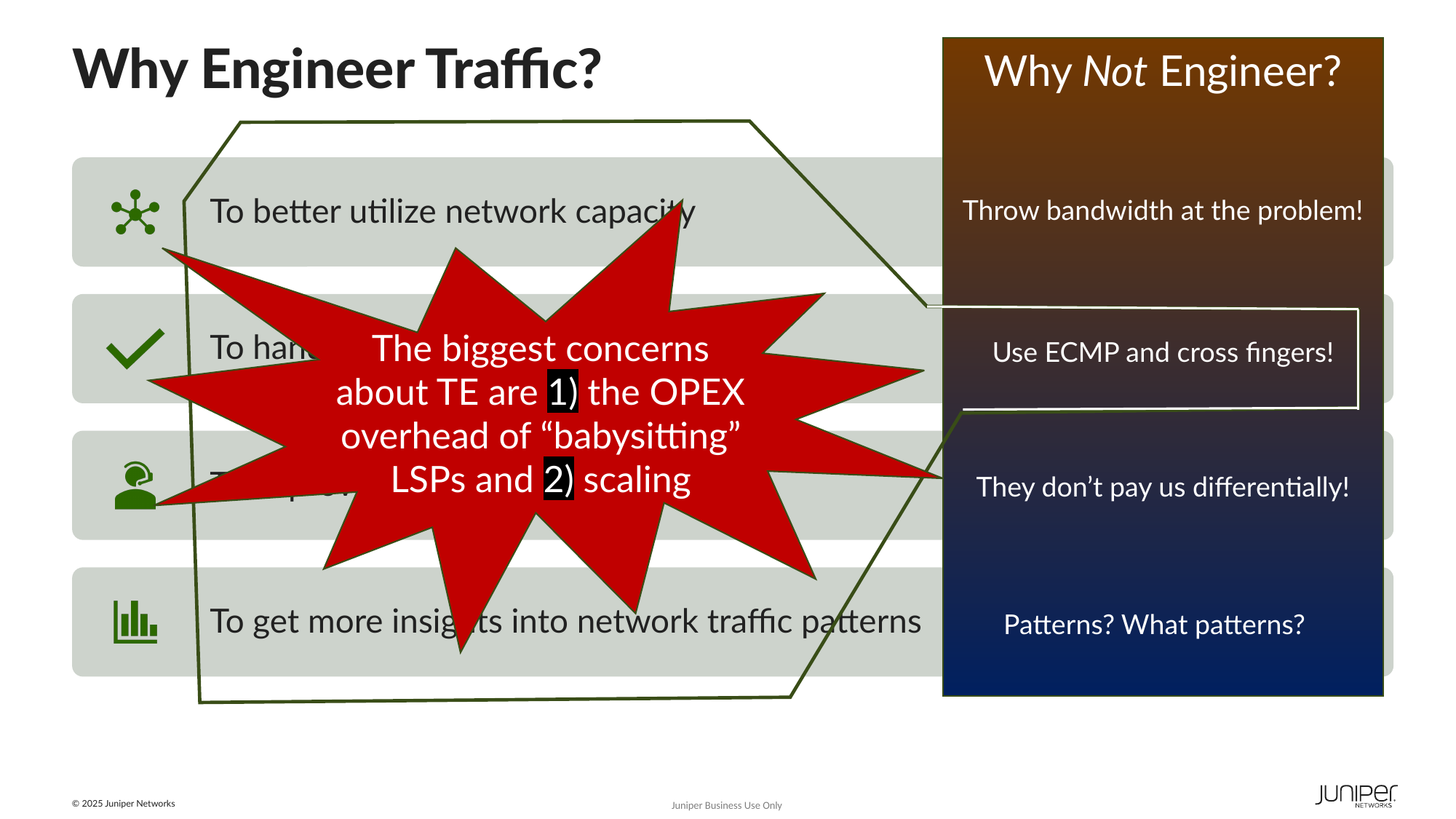

# Why Engineer Traffic?
Why Not Engineer?

Throw bandwidth at the problem!

Use ECMP and cross fingers!

They don’t pay us differentially!

To better utilize network capacity
To handle faults and network outages
To improve (end) customer experience
To get more insights into network traffic patterns
The biggest concerns about TE are 1) the OPEX overhead of “babysitting” LSPs and 2) scaling
Patterns? What patterns?